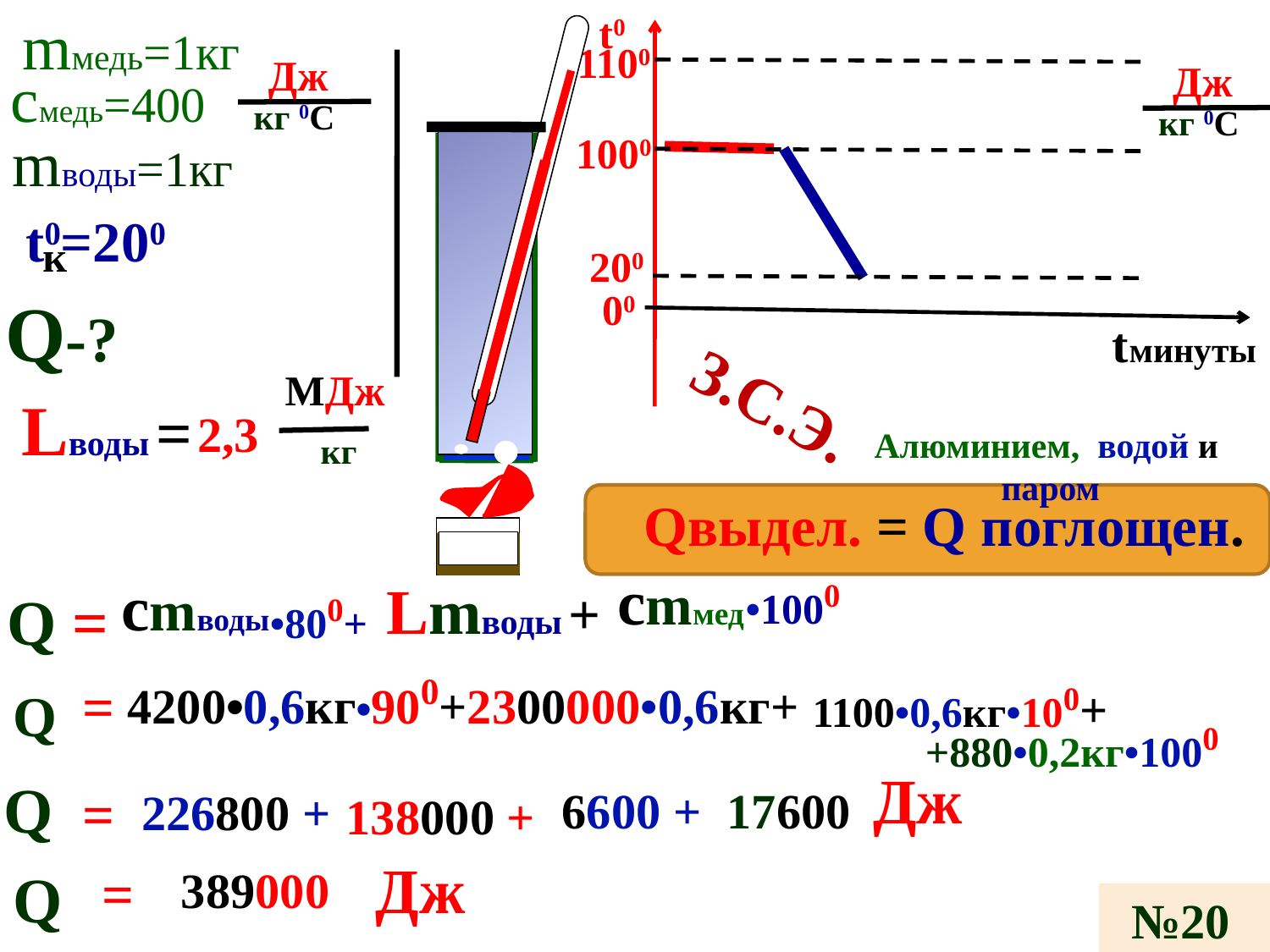

t0
mмедь=1кг

1100
  Дж
кг 0С
  Дж
кг 0С
смедь=400
mводы=1кг
1000

t0=200
к
200
00
Q-?
tминуты

  МДж
кг
2,3
З.С.Э.
Lводы =
Алюминием,  водой и  паром

Qвыдел. = Q поглощен.

сmмед
сmводы
•1000
Lmводы
+
 Q
=
•800+
4200•0,6кг•900
+2300000•0,6кг+
=
1100•0,6кг•100+
Q
+880•0,2кг•1000
  Дж
Q
=
6600 +
17600
226800 +
138000 +
  Дж
=
Q
389000
№20